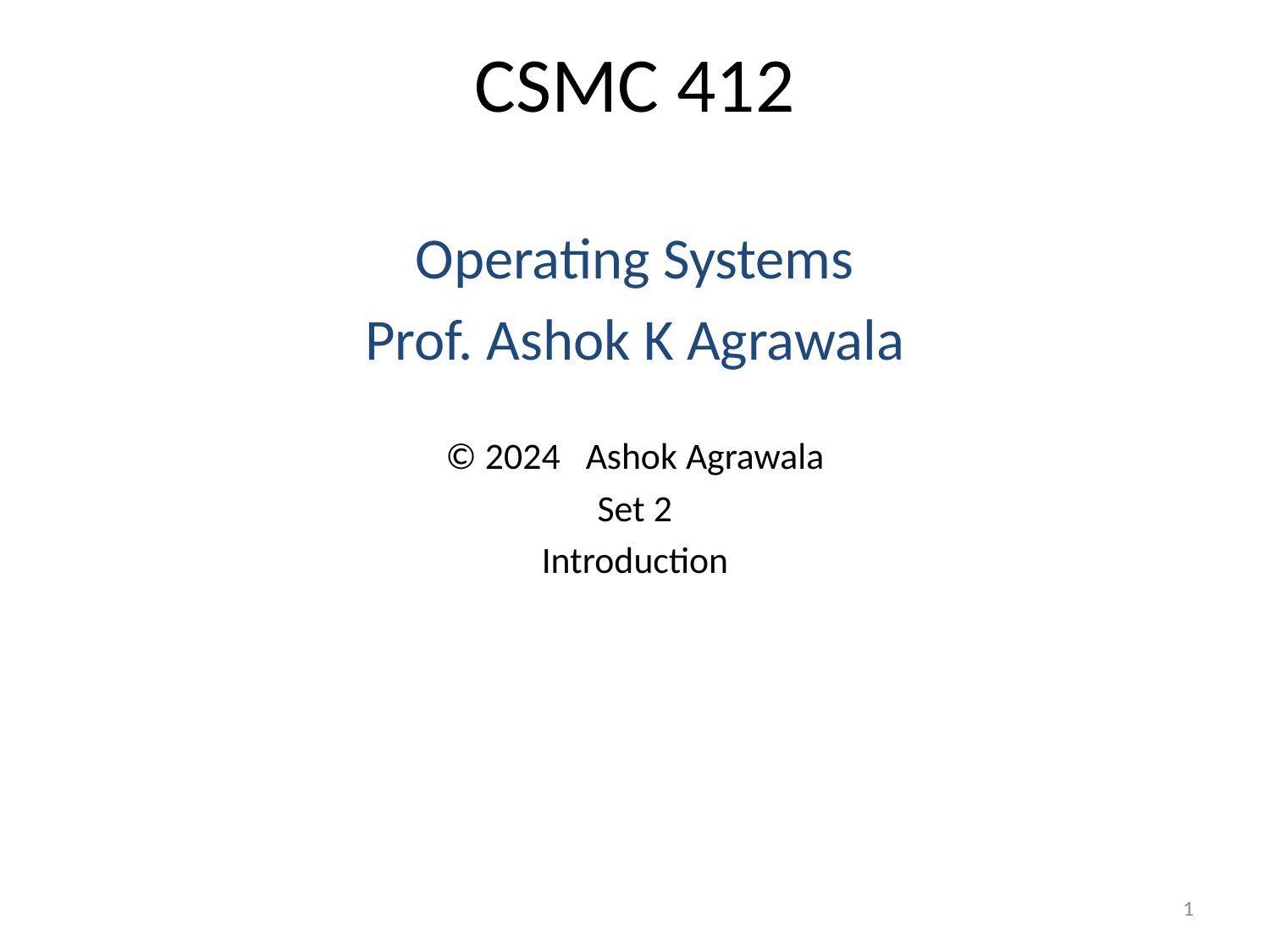

# CSMC 412
Operating Systems
Prof. Ashok K Agrawala

© 2024   Ashok Agrawala
Set 2
Introduction
1